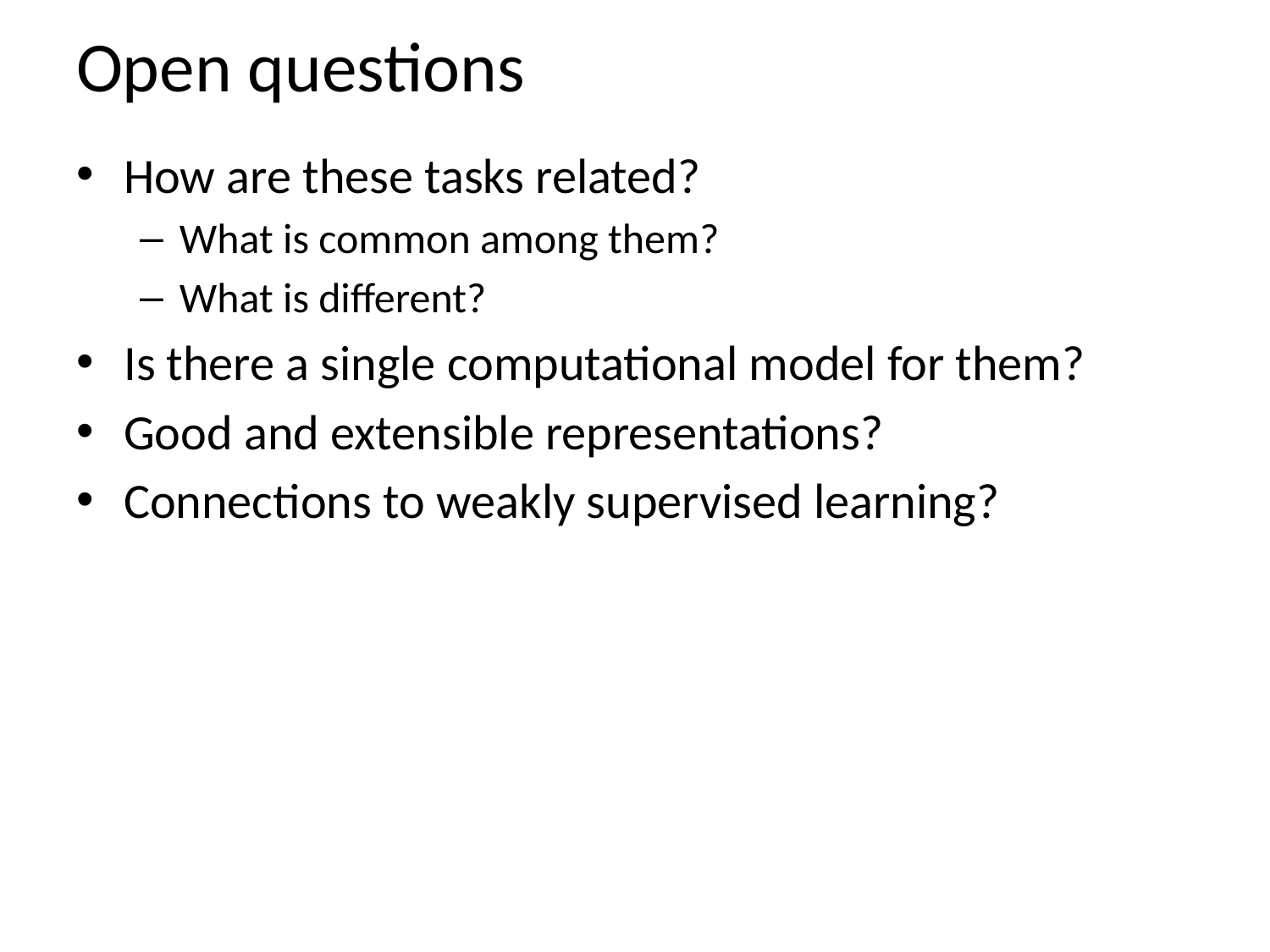

# Open questions
How are these tasks related?
What is common among them?
What is different?
Is there a single computational model for them?
Good and extensible representations?
Connections to weakly supervised learning?